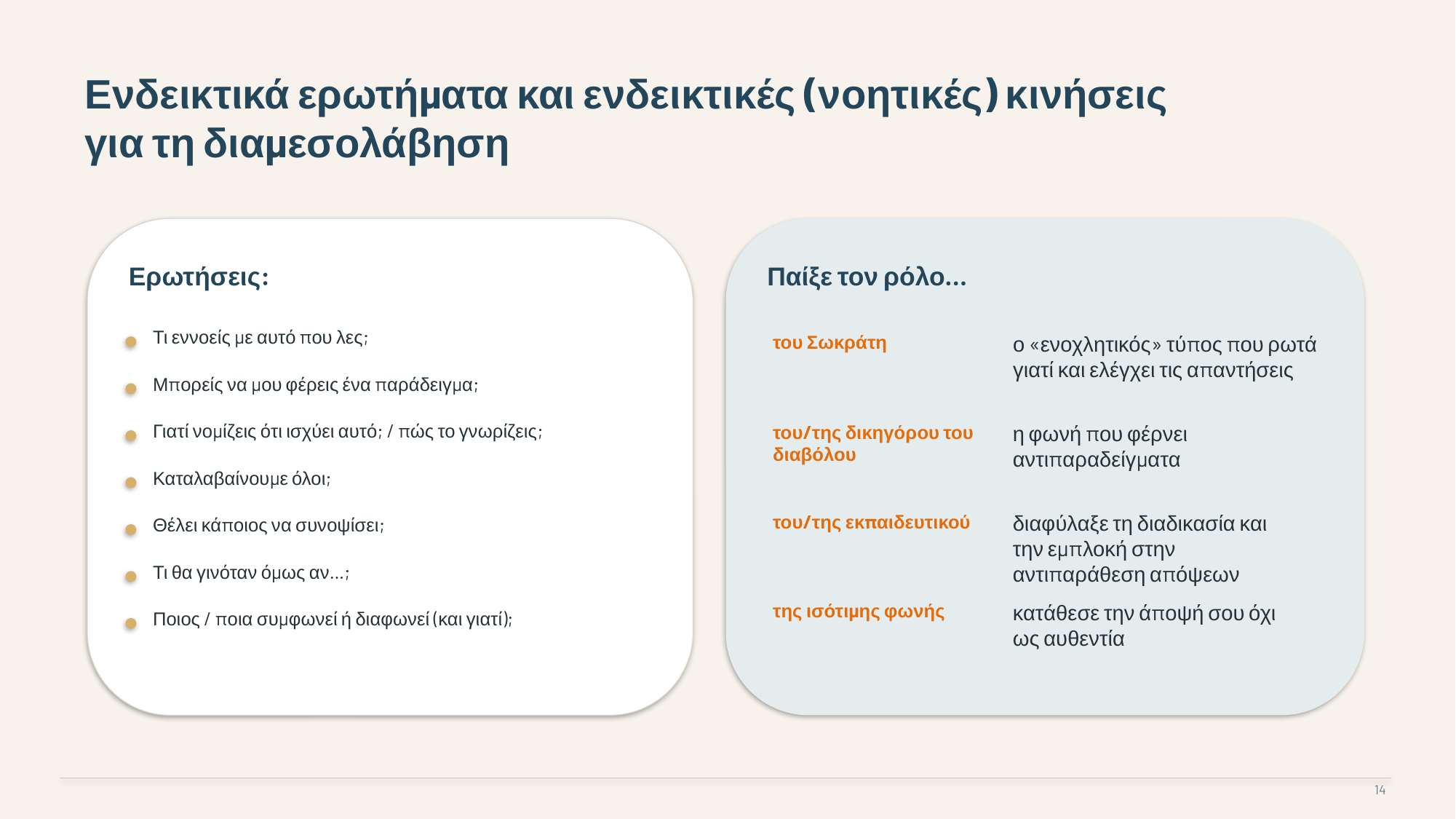

Ενδεικτικά ερωτήματα και ενδεικτικές (νοητικές) κινήσεις
για τη διαμεσολάβηση

Ερωτήσεις:
Παίξε τον ρόλο…
Τι εννοείς με αυτό που λες;
του Σωκράτη
ο «ενοχλητικός» τύπος που ρωτά γιατί και ελέγχει τις απαντήσεις

Μπορείς να μου φέρεις ένα παράδειγμα;

Γιατί νομίζεις ότι ισχύει αυτό; / πώς το γνωρίζεις;
του/της δικηγόρου του διαβόλου
η φωνή που φέρνει αντιπαραδείγματα

Καταλαβαίνουμε όλοι;

του/της εκπαιδευτικού
διαφύλαξε τη διαδικασία και την εμπλοκή στην αντιπαράθεση απόψεων
Θέλει κάποιος να συνοψίσει;

Τι θα γινόταν όμως αν…;

της ισότιμης φωνής
κατάθεσε την άποψή σου όχι ως αυθεντία
Ποιος / ποια συμφωνεί ή διαφωνεί (και γιατί);

14